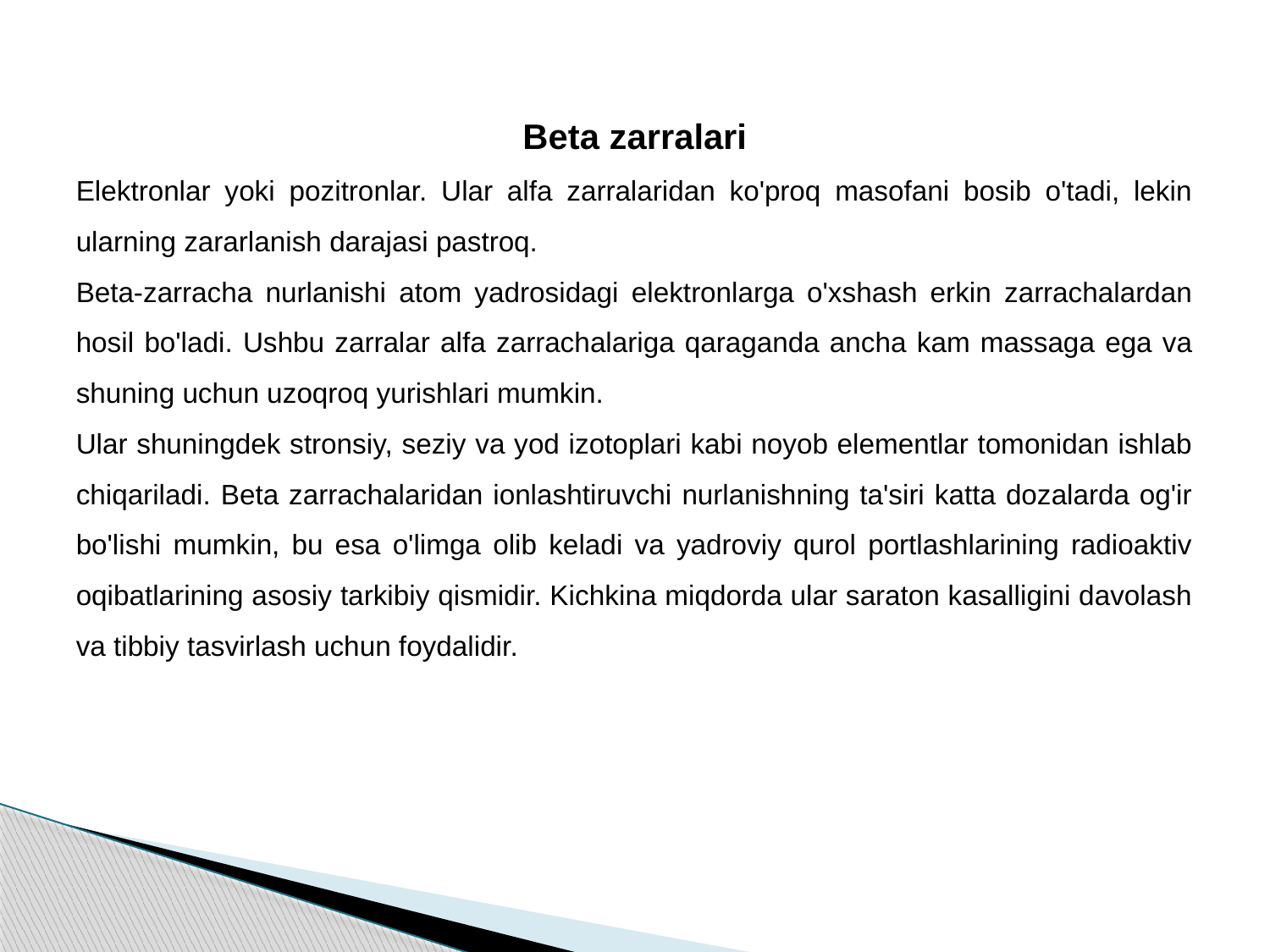

Beta zarralari
Elektronlar yoki pozitronlar. Ular alfa zarralaridan ko'proq masofani bosib o'tadi, lekin ularning zararlanish darajasi pastroq.
Beta-zarracha nurlanishi atom yadrosidagi elektronlarga o'xshash erkin zarrachalardan hosil bo'ladi. Ushbu zarralar alfa zarrachalariga qaraganda ancha kam massaga ega va shuning uchun uzoqroq yurishlari mumkin.
Ular shuningdek stronsiy, seziy va yod izotoplari kabi noyob elementlar tomonidan ishlab chiqariladi. Beta zarrachalaridan ionlashtiruvchi nurlanishning ta'siri katta dozalarda og'ir bo'lishi mumkin, bu esa o'limga olib keladi va yadroviy qurol portlashlarining radioaktiv oqibatlarining asosiy tarkibiy qismidir. Kichkina miqdorda ular saraton kasalligini davolash va tibbiy tasvirlash uchun foydalidir.